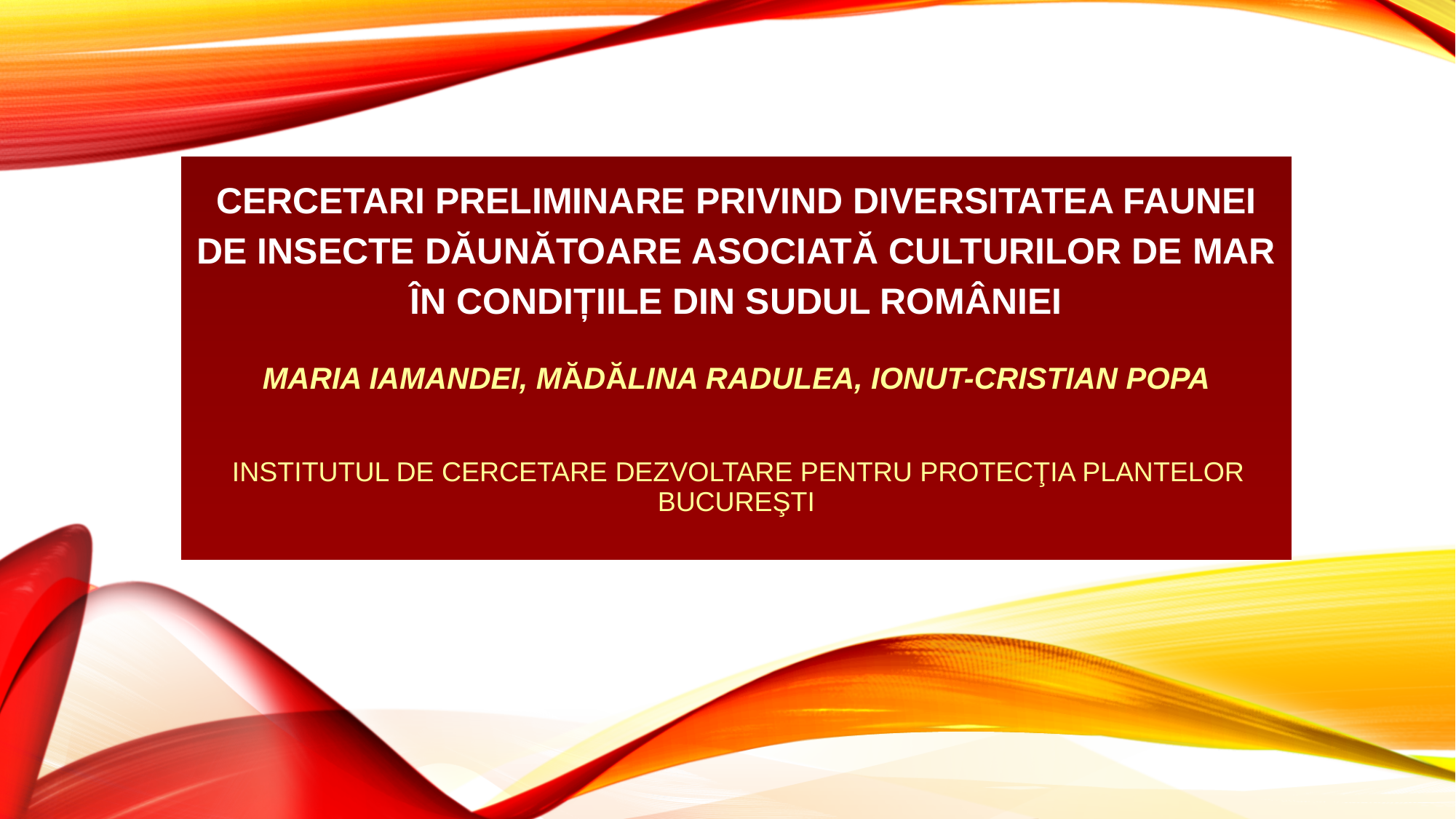

# CERCETARI PRELIMINARE PRIVIND DIVERSITATEA FAUNEI DE INSECTE DĂUNĂTOARE ASOCIATĂ CULTURILOR DE MAR ÎN CONDIȚIILE DIN SUDUL ROMÂNIEI
Maria IAMANDEI, Mădălina RADULEA, Ionut-Cristian POPA
 Institutul de Cercetare Dezvoltare pentru Protecţia Plantelor Bucureşti